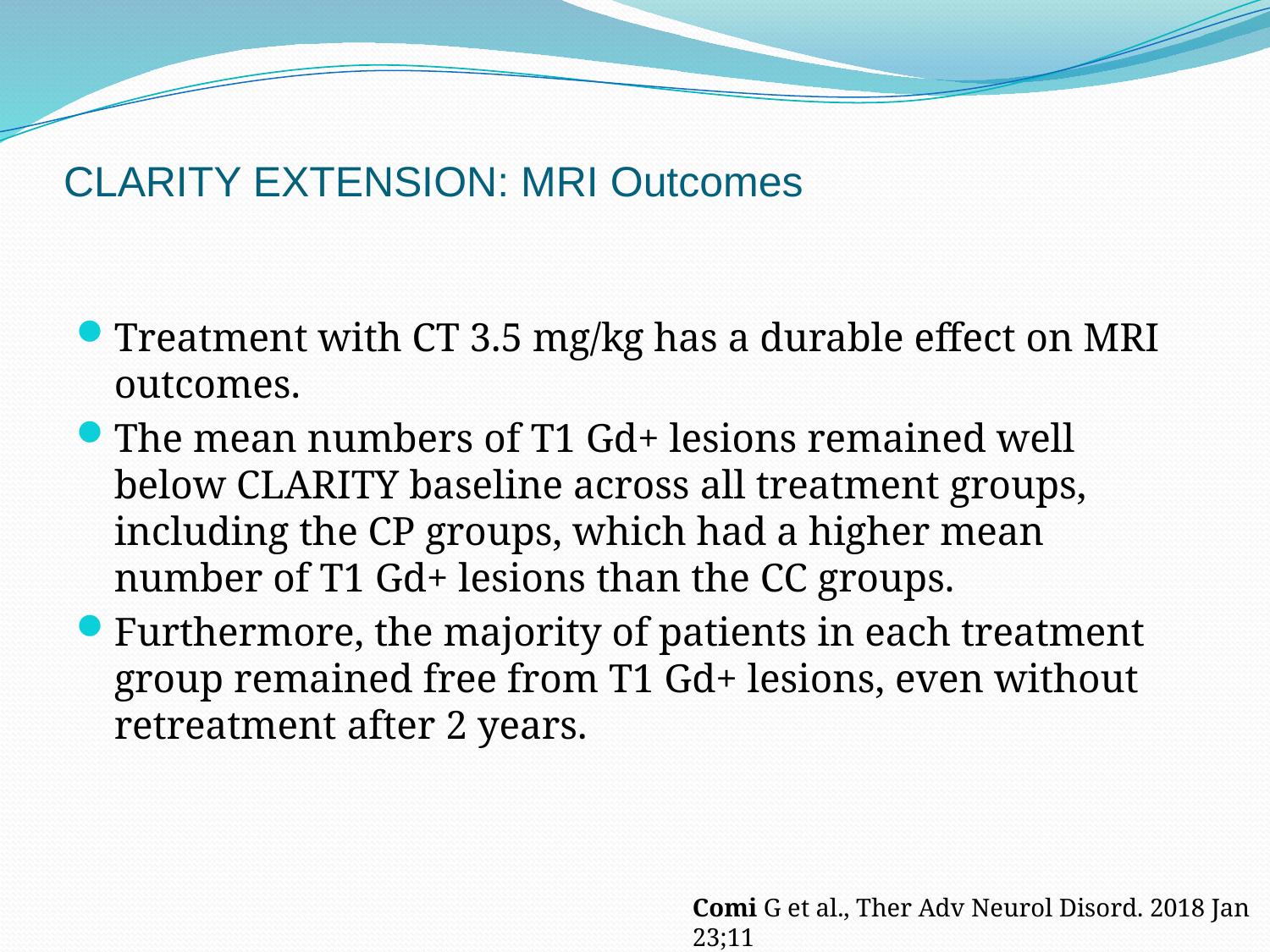

# CLARITY EXTENSION: MRI Outcomes
Treatment with CT 3.5 mg/kg has a durable effect on MRI outcomes.
The mean numbers of T1 Gd+ lesions remained well below CLARITY baseline across all treatment groups, including the CP groups, which had a higher mean number of T1 Gd+ lesions than the CC groups.
Furthermore, the majority of patients in each treatment group remained free from T1 Gd+ lesions, even without retreatment after 2 years.
Comi G et al., Ther Adv Neurol Disord. 2018 Jan 23;11